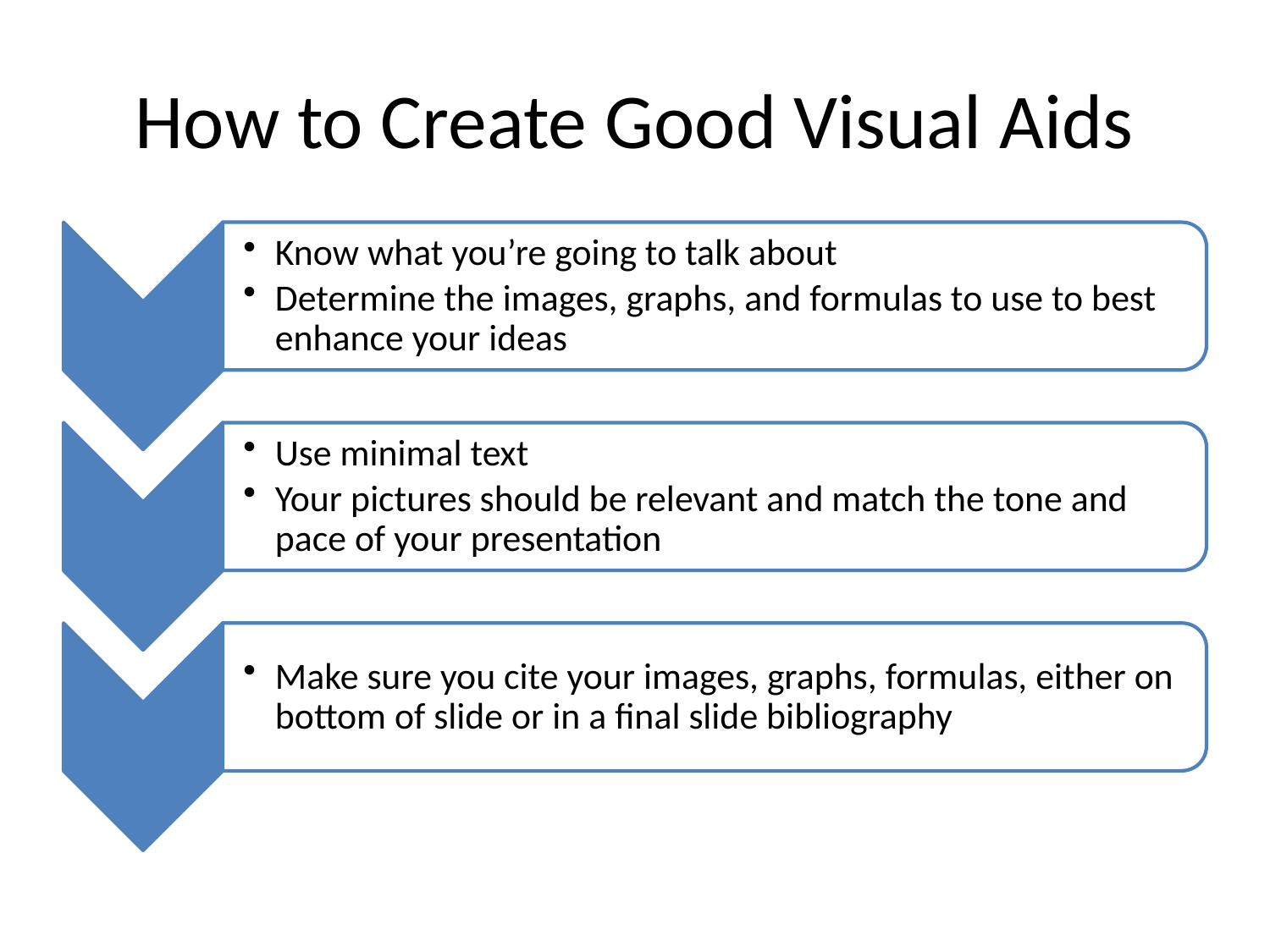

# How to Create Good Visual Aids

Know what you’re going to talk about
Determine the images, graphs, and formulas to use to best enhance your ideas

Use minimal text
Your pictures should be relevant and match the tone and pace of your presentation

Make sure you cite your images, graphs, formulas, either on bottom of slide or in a final slide bibliography